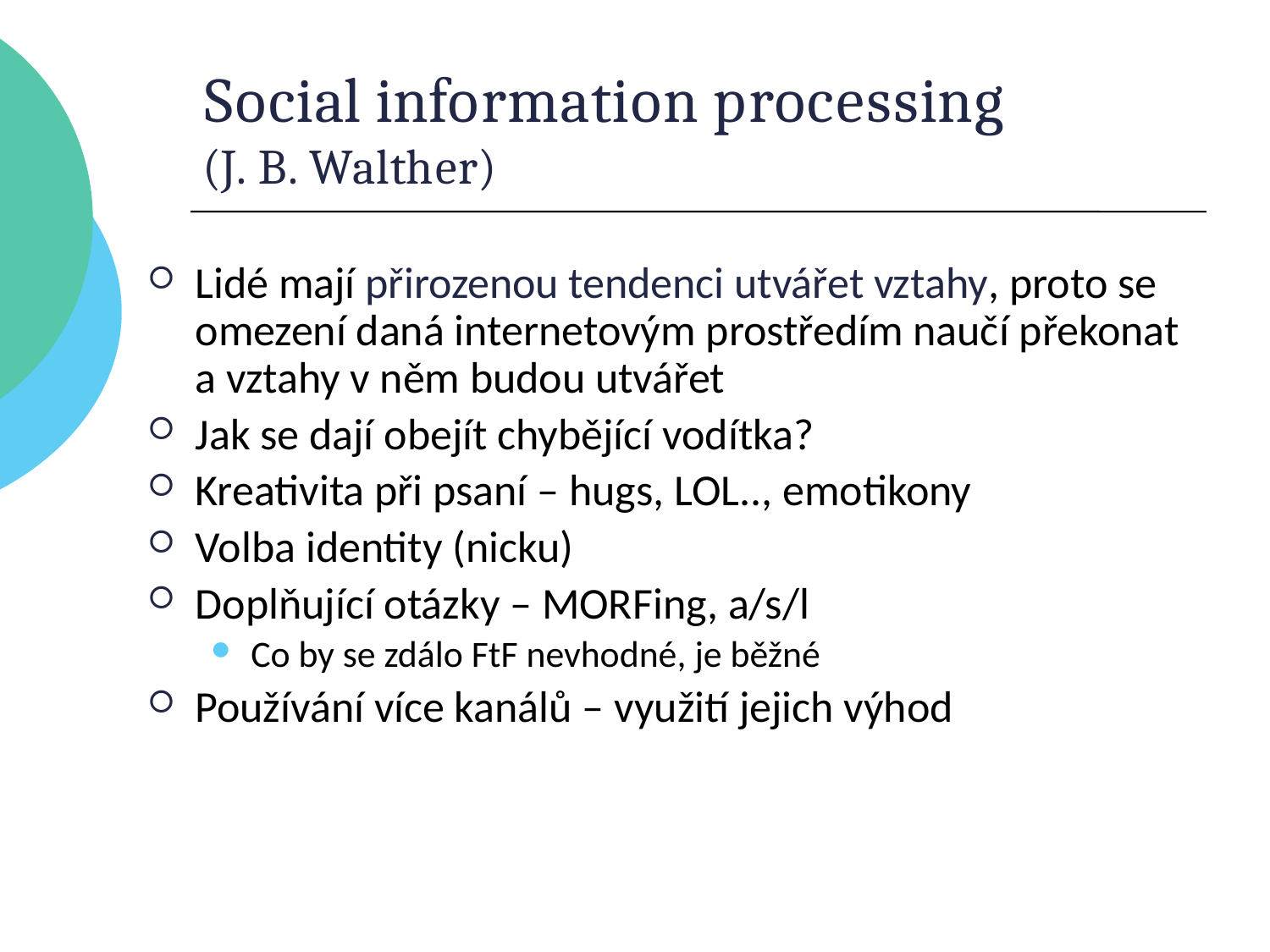

Social information processing
(J. B. Walther)
Lidé mají přirozenou tendenci utvářet vztahy, proto se omezení daná internetovým prostředím naučí překonat a vztahy v něm budou utvářet
Jak se dají obejít chybějící vodítka?
Kreativita při psaní – hugs, LOL.., emotikony
Volba identity (nicku)
Doplňující otázky – MORFing, a/s/l
Co by se zdálo FtF nevhodné, je běžné
Používání více kanálů – využití jejich výhod